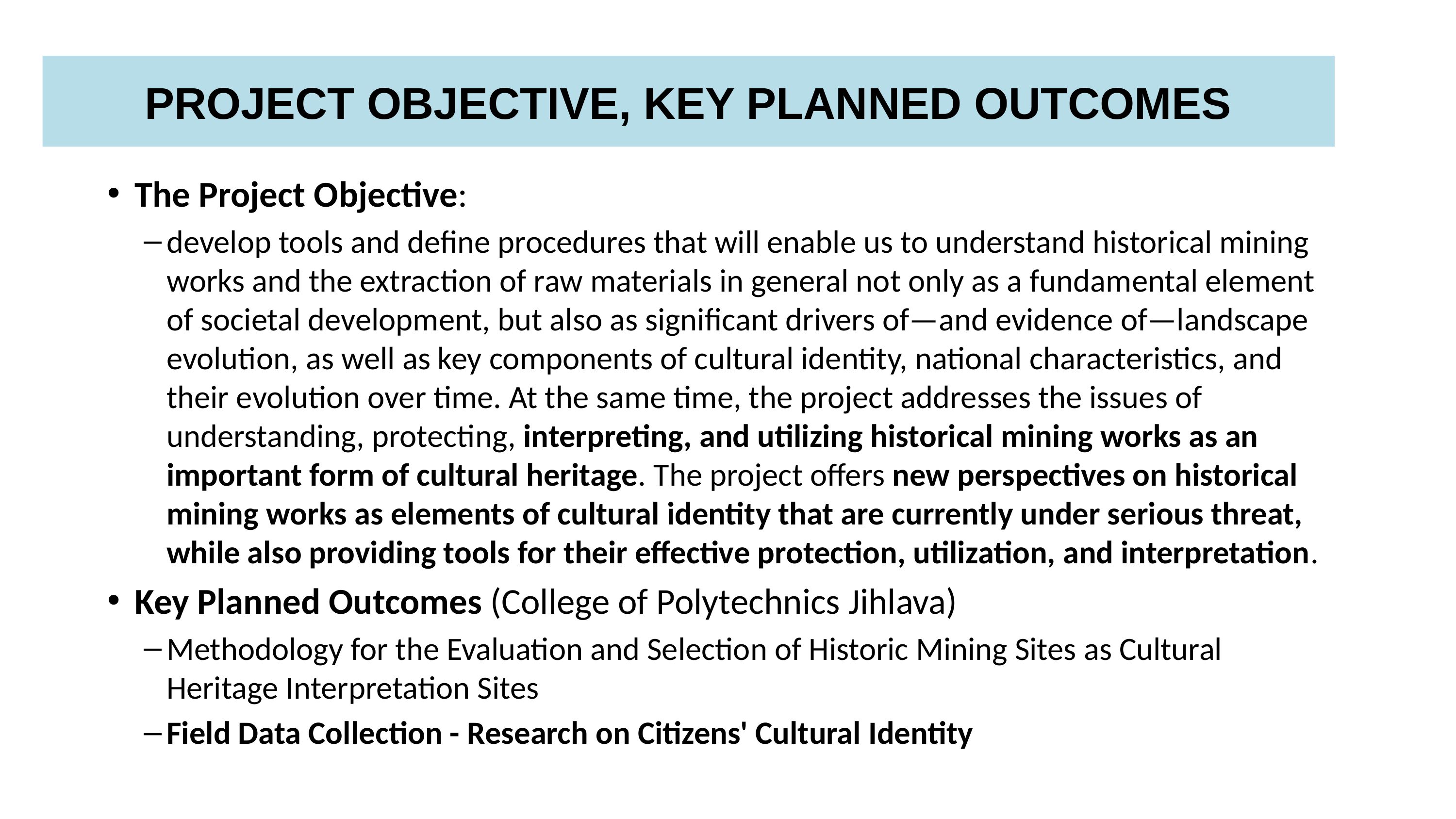

# PROJECT OBJECTIVE, KEY PLANNED OUTCOMES
The Project Objective:
develop tools and define procedures that will enable us to understand historical mining works and the extraction of raw materials in general not only as a fundamental element of societal development, but also as significant drivers of—and evidence of—landscape evolution, as well as key components of cultural identity, national characteristics, and their evolution over time. At the same time, the project addresses the issues of understanding, protecting, interpreting, and utilizing historical mining works as an important form of cultural heritage. The project offers new perspectives on historical mining works as elements of cultural identity that are currently under serious threat, while also providing tools for their effective protection, utilization, and interpretation.
Key Planned Outcomes (College of Polytechnics Jihlava)
Methodology for the Evaluation and Selection of Historic Mining Sites as Cultural Heritage Interpretation Sites
Field Data Collection - Research on Citizens' Cultural Identity